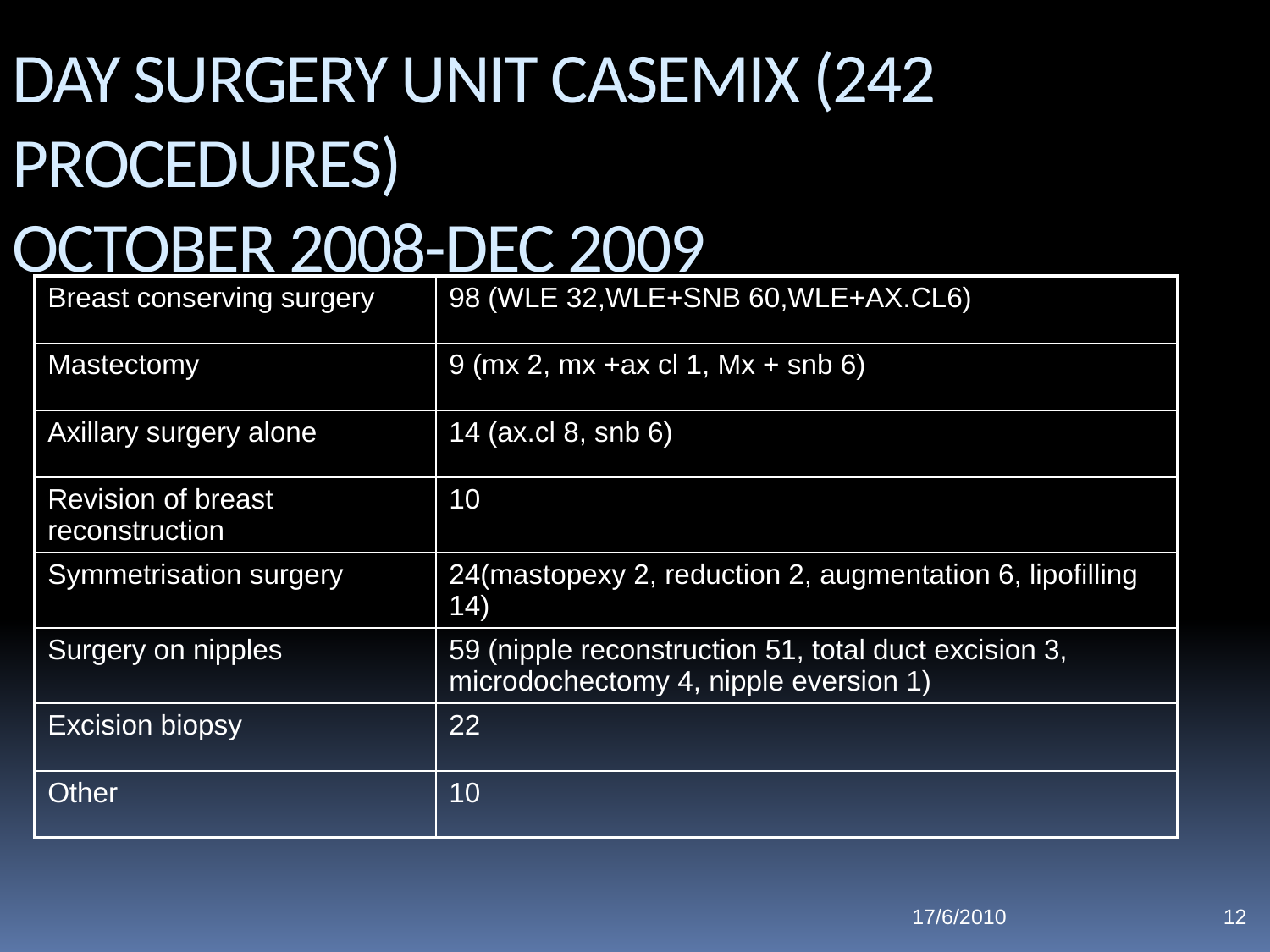

DAY SURGERY UNIT CASEMIX (242 PROCEDURES)
OCTOBER 2008-DEC 2009
| Breast conserving surgery | 98 (WLE 32,WLE+SNB 60,WLE+AX.CL6) |
| --- | --- |
| Mastectomy | 9 (mx 2, mx +ax cl 1, Mx + snb 6) |
| Axillary surgery alone | 14 (ax.cl 8, snb 6) |
| Revision of breast reconstruction | 10 |
| Symmetrisation surgery | 24(mastopexy 2, reduction 2, augmentation 6, lipofilling 14) |
| Surgery on nipples | 59 (nipple reconstruction 51, total duct excision 3, microdochectomy 4, nipple eversion 1) |
| Excision biopsy | 22 |
| Other | 10 |
17/6/2010
12